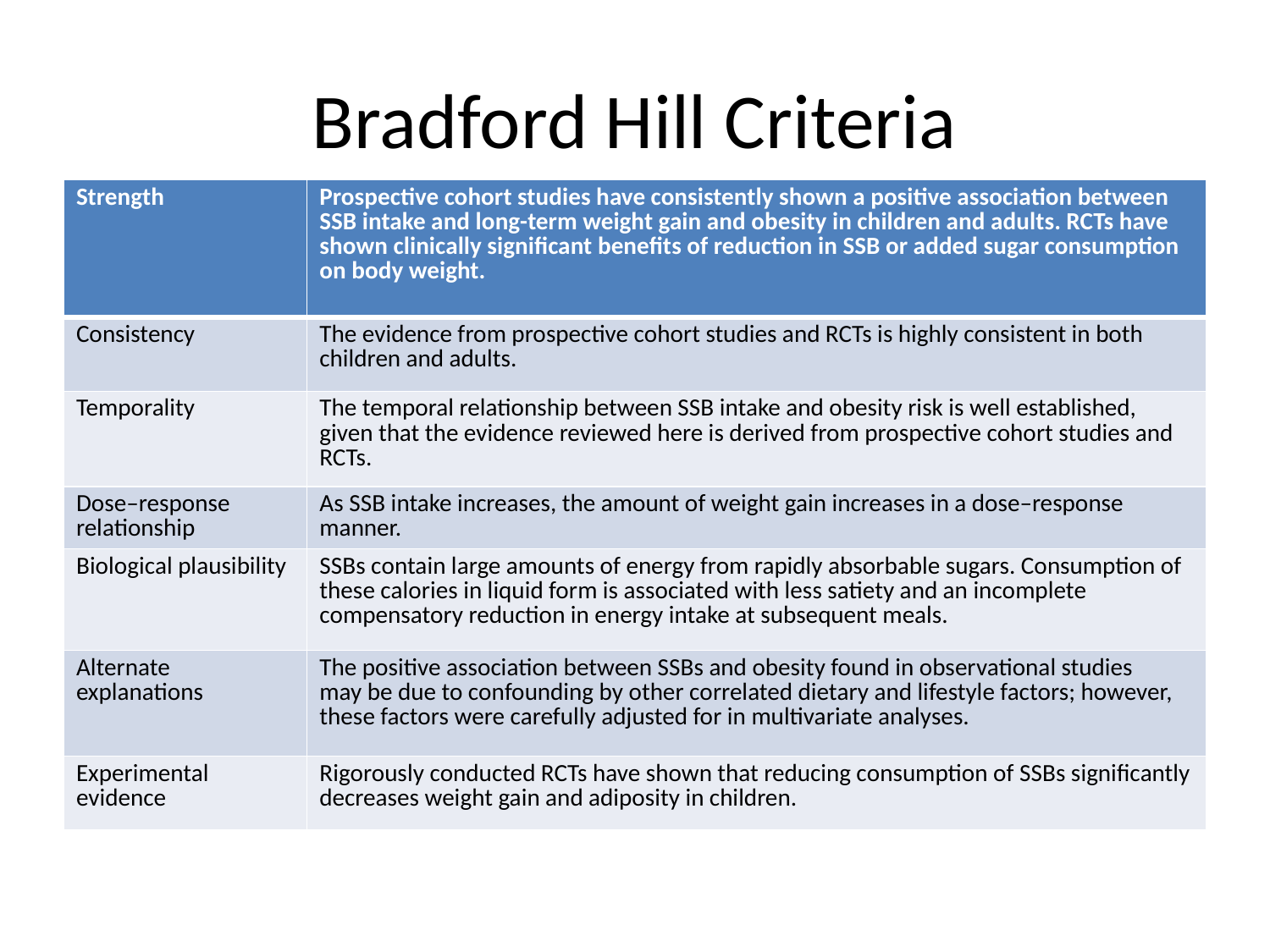

# Bradford Hill Criteria
| Strength | Prospective cohort studies have consistently shown a positive association between SSB intake and long-term weight gain and obesity in children and adults. RCTs have shown clinically significant benefits of reduction in SSB or added sugar consumption on body weight. |
| --- | --- |
| Consistency | The evidence from prospective cohort studies and RCTs is highly consistent in both children and adults. |
| Temporality | The temporal relationship between SSB intake and obesity risk is well established, given that the evidence reviewed here is derived from prospective cohort studies and RCTs. |
| Dose–response relationship | As SSB intake increases, the amount of weight gain increases in a dose–response manner. |
| Biological plausibility | SSBs contain large amounts of energy from rapidly absorbable sugars. Consumption of these calories in liquid form is associated with less satiety and an incomplete compensatory reduction in energy intake at subsequent meals. |
| Alternate explanations | The positive association between SSBs and obesity found in observational studies may be due to confounding by other correlated dietary and lifestyle factors; however, these factors were carefully adjusted for in multivariate analyses. |
| Experimental evidence | Rigorously conducted RCTs have shown that reducing consumption of SSBs significantly decreases weight gain and adiposity in children. |